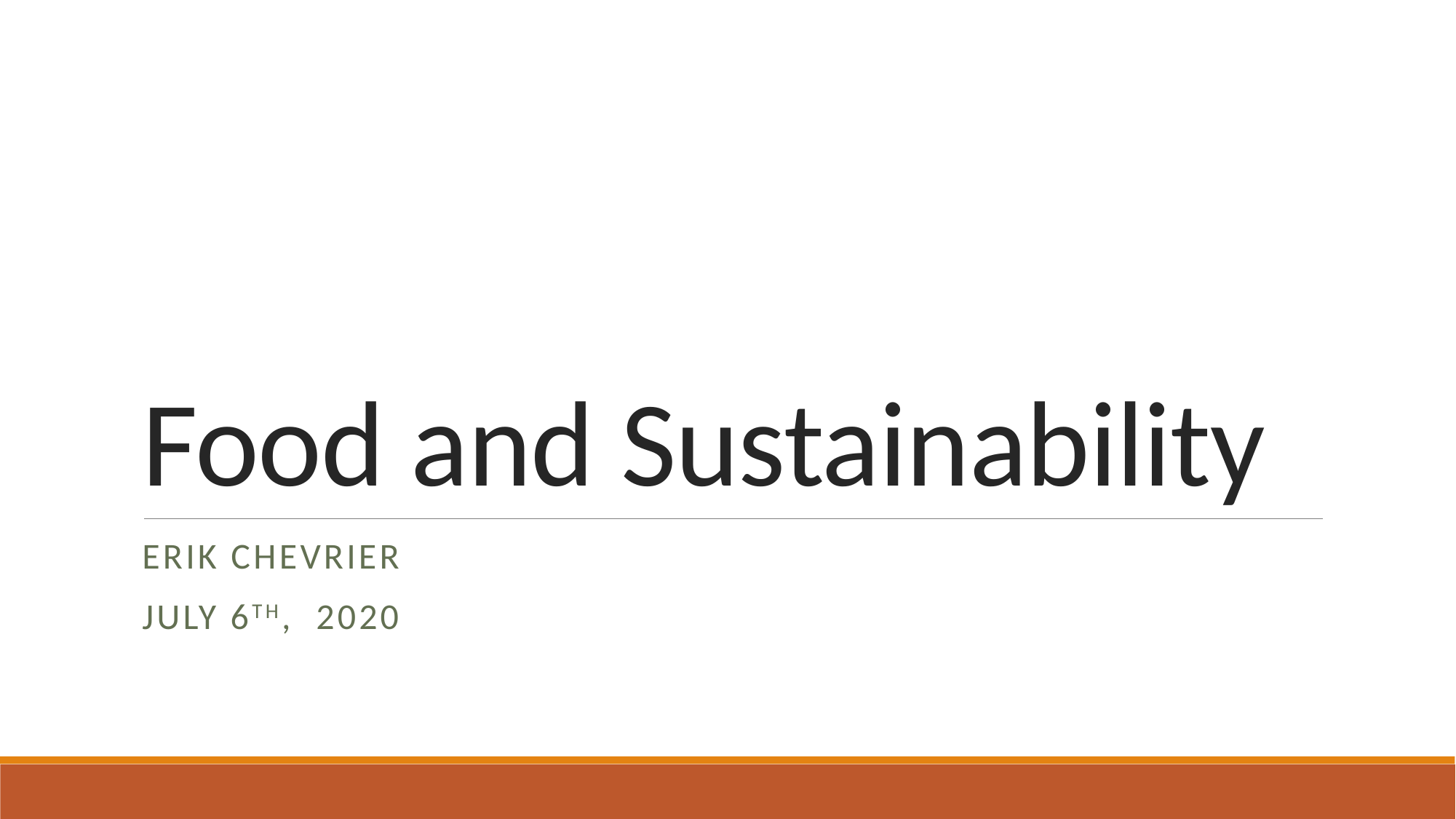

# Food and Sustainability
Erik Chevrier
July 6th,  2020